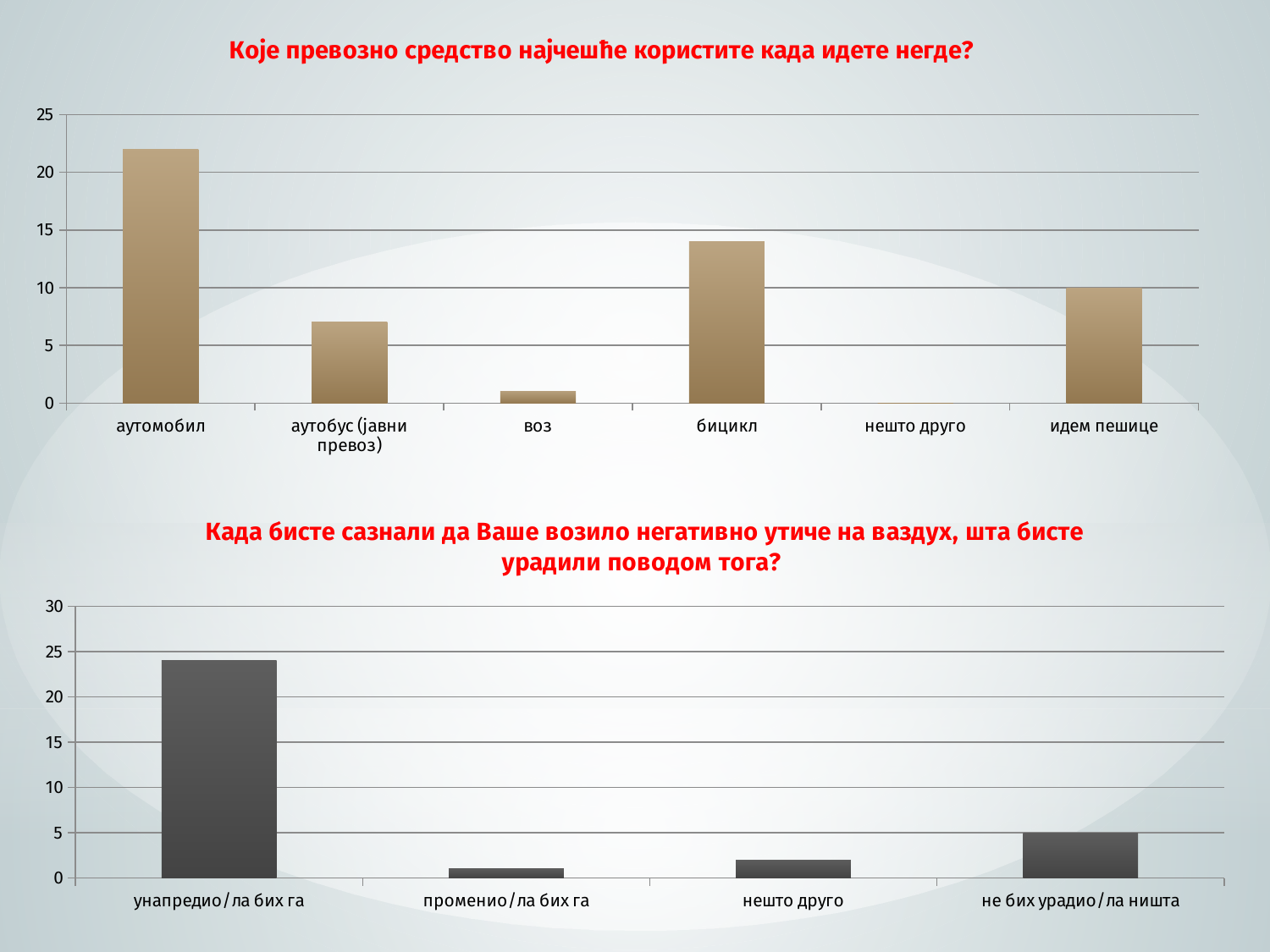

### Chart: Које превозно средство најчешће користите када идете негде?

| Category | Series 1 |
|---|---|
| аутомобил | 22.0 |
| аутобус (јавни превоз) | 7.0 |
| воз | 1.0 |
| бицикл | 14.0 |
| нешто друго | 0.0 |
| идем пешице | 10.0 |

### Chart: Када бисте сазнали да Ваше возило негативно утиче на ваздух, шта бисте урадили поводом тога?

| Category | Series 1 |
|---|---|
| унапредио/ла бих га | 24.0 |
| променио/ла бих га | 1.0 |
| нешто друго | 2.0 |
| не бих урадио/ла ништа | 5.0 |